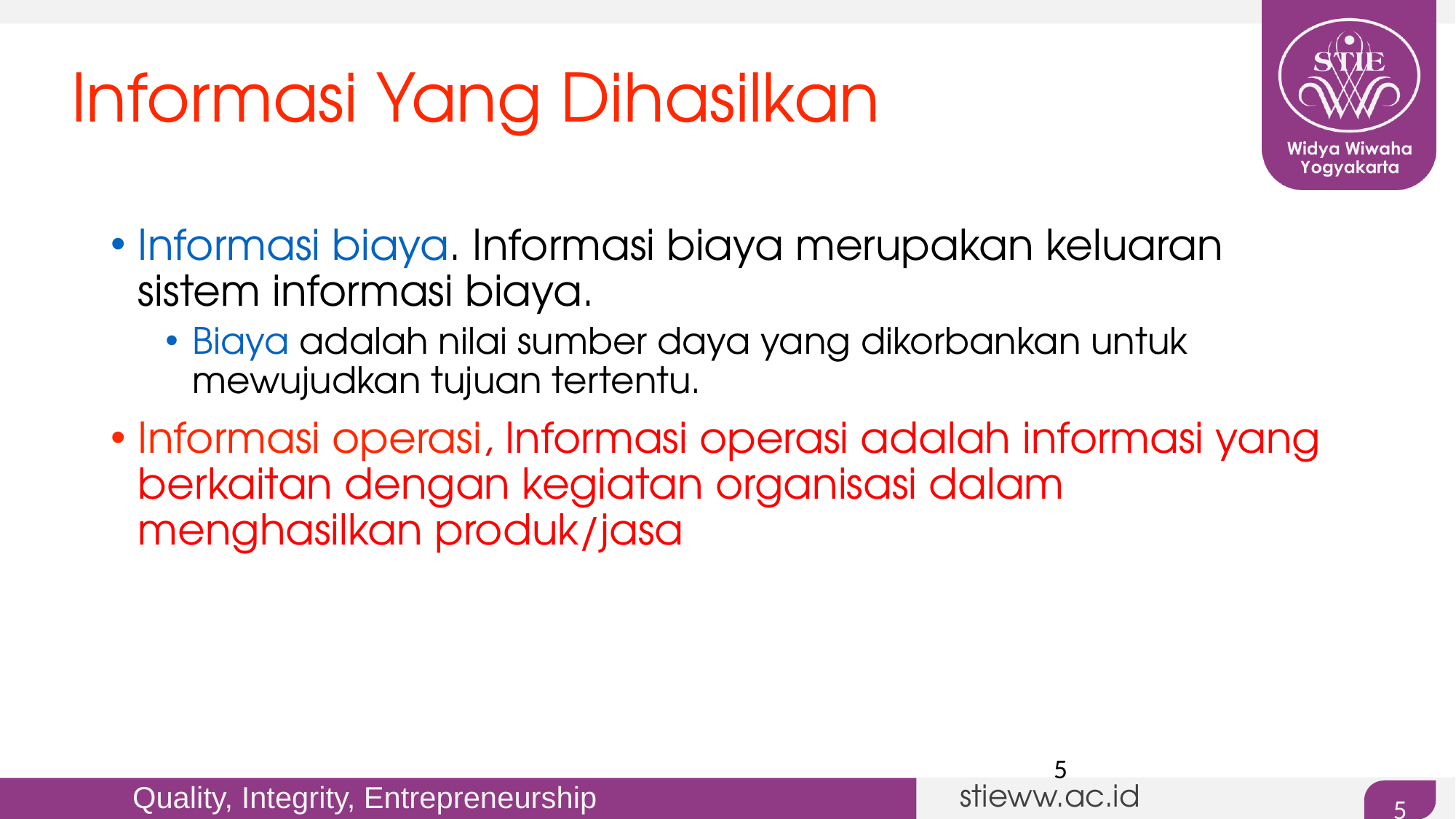

Informasi biaya. Informasi biaya merupakan keluaran sistem informasi biaya.
Biaya adalah nilai sumber daya yang dikorbankan untuk mewujudkan tujuan tertentu.
Informasi operasi, Informasi operasi adalah informasi yang berkaitan dengan kegiatan organisasi dalam menghasilkan produk/jasa
Informasi Yang Dihasilkan

5